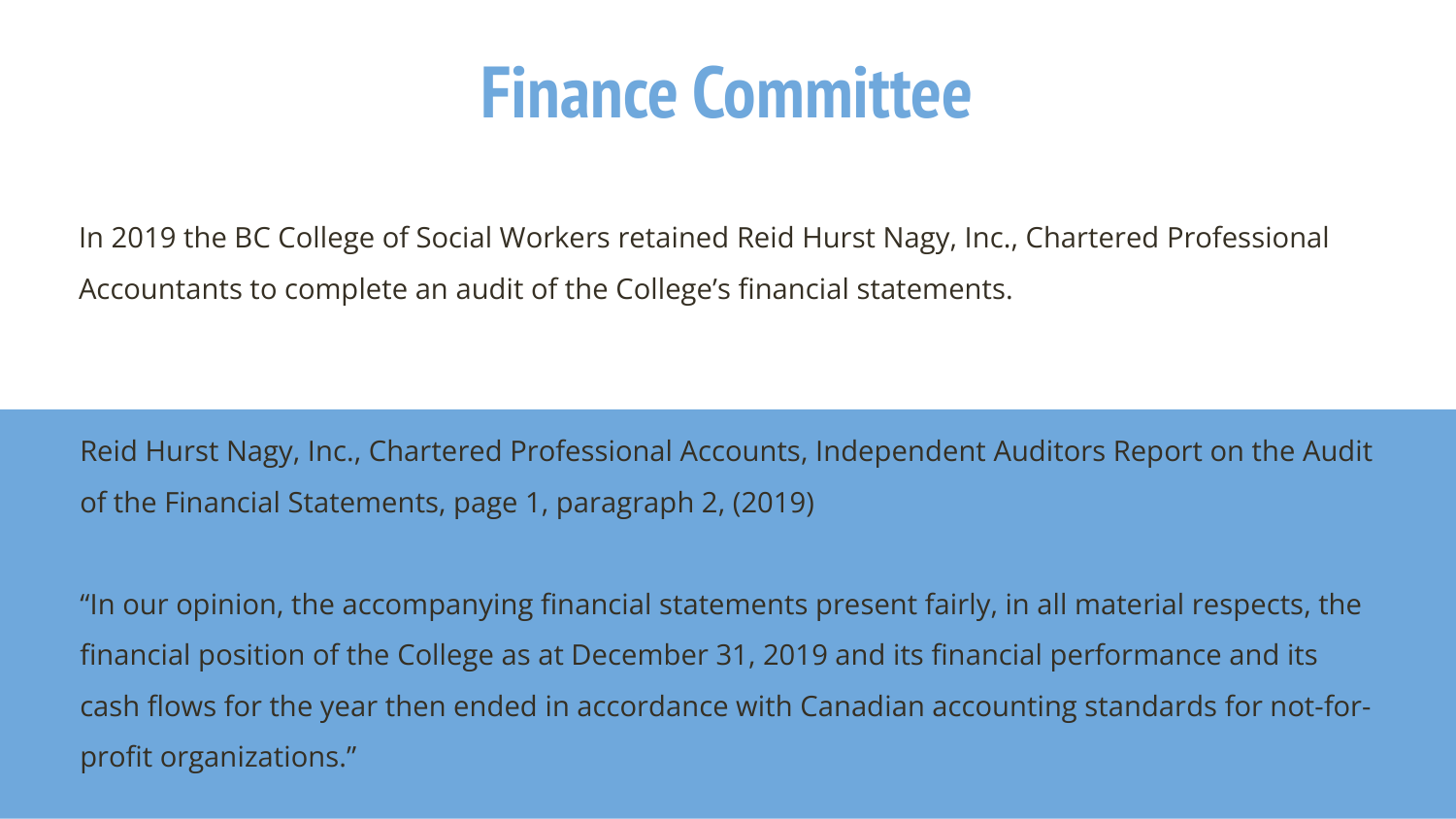

# Finance Committee
In 2019 the BC College of Social Workers retained Reid Hurst Nagy, Inc., Chartered Professional Accountants to complete an audit of the College’s financial statements.

Reid Hurst Nagy, Inc., Chartered Professional Accounts, Independent Auditors Report on the Audit of the Financial Statements, page 1, paragraph 2, (2019)

“In our opinion, the accompanying financial statements present fairly, in all material respects, the financial position of the College as at December 31, 2019 and its financial performance and its cash flows for the year then ended in accordance with Canadian accounting standards for not-for-profit organizations.”